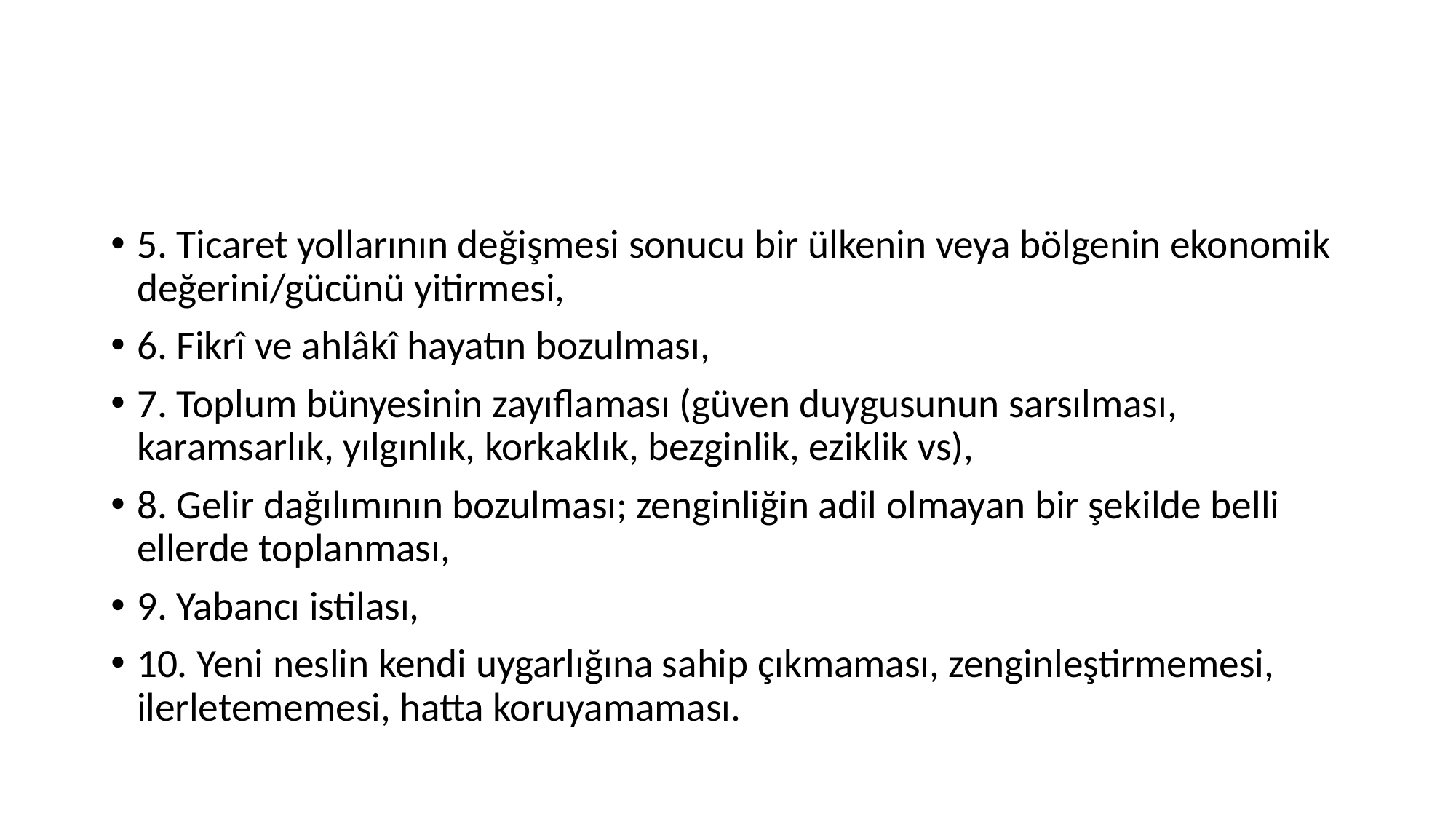

#
5. Ticaret yollarının değişmesi sonucu bir ülkenin veya bölgenin ekonomik değerini/gücünü yitirmesi,
6. Fikrî ve ahlâkî hayatın bozulması,
7. Toplum bünyesinin zayıflaması (güven duygusunun sarsılması, karamsarlık, yılgınlık, korkaklık, bezginlik, eziklik vs),
8. Gelir dağılımının bozulması; zenginliğin adil olmayan bir şekilde belli ellerde toplanması,
9. Yabancı istilası,
10. Yeni neslin kendi uygarlığına sahip çıkmaması, zenginleştirmemesi, ilerletememesi, hatta koruyamaması.